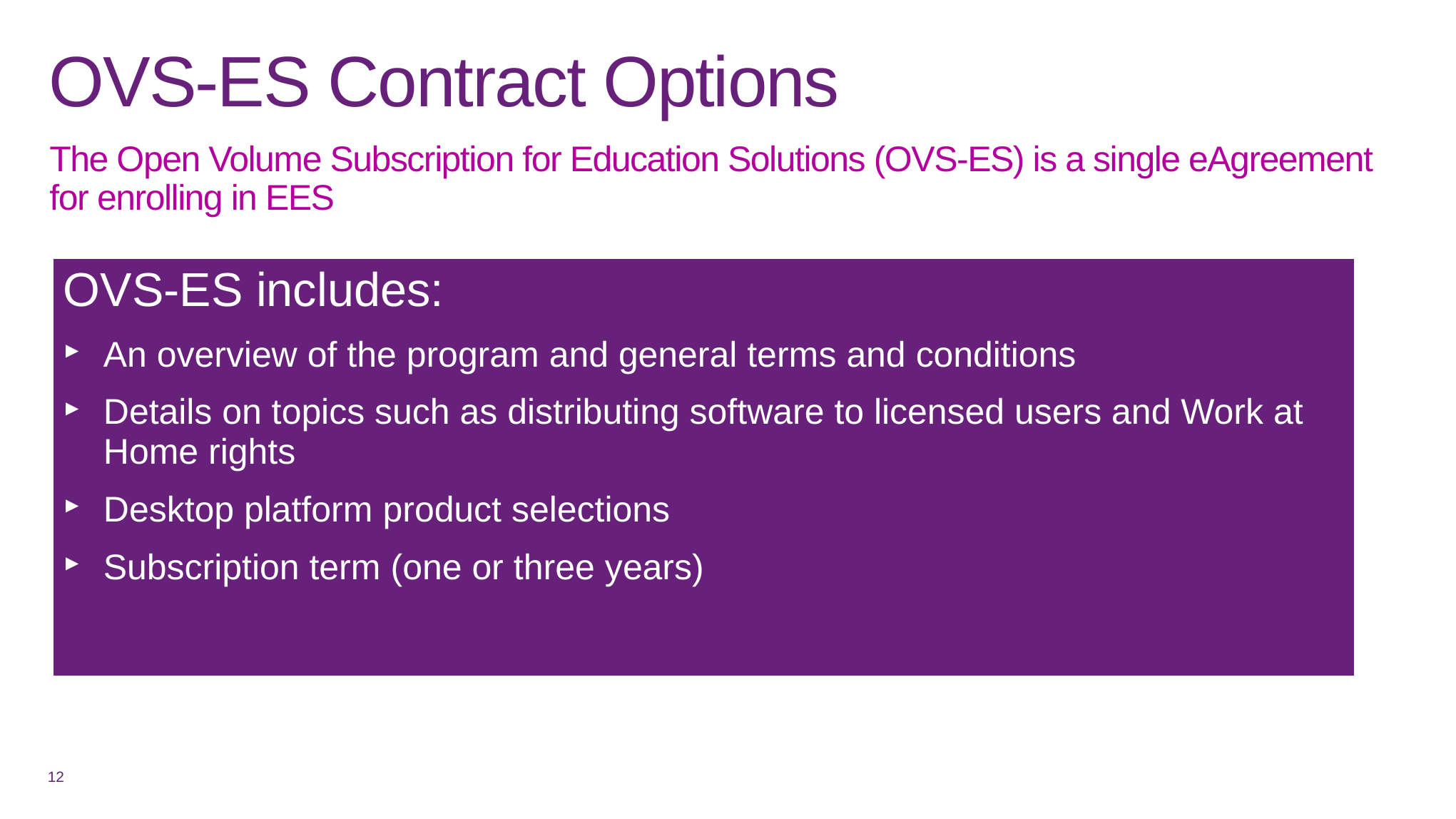

# OVS-ES Contract Options
The Open Volume Subscription for Education Solutions (OVS-ES) is a single eAgreement for enrolling in EES
| OVS-ES includes: An overview of the program and general terms and conditions Details on topics such as distributing software to licensed users and Work at Home rights Desktop platform product selections Subscription term (one or three years) |
| --- |
12